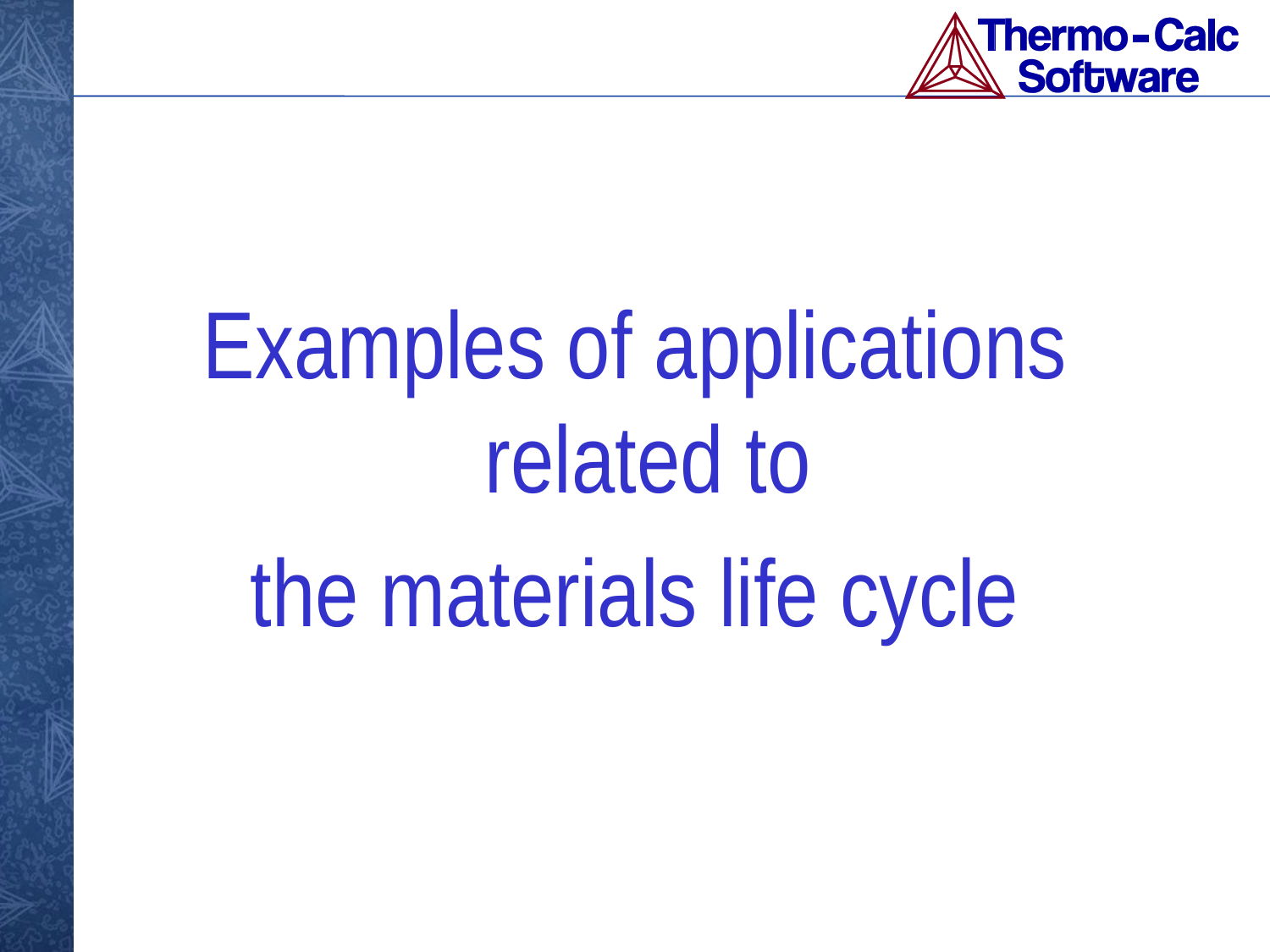

Examples of applications related to
the materials life cycle